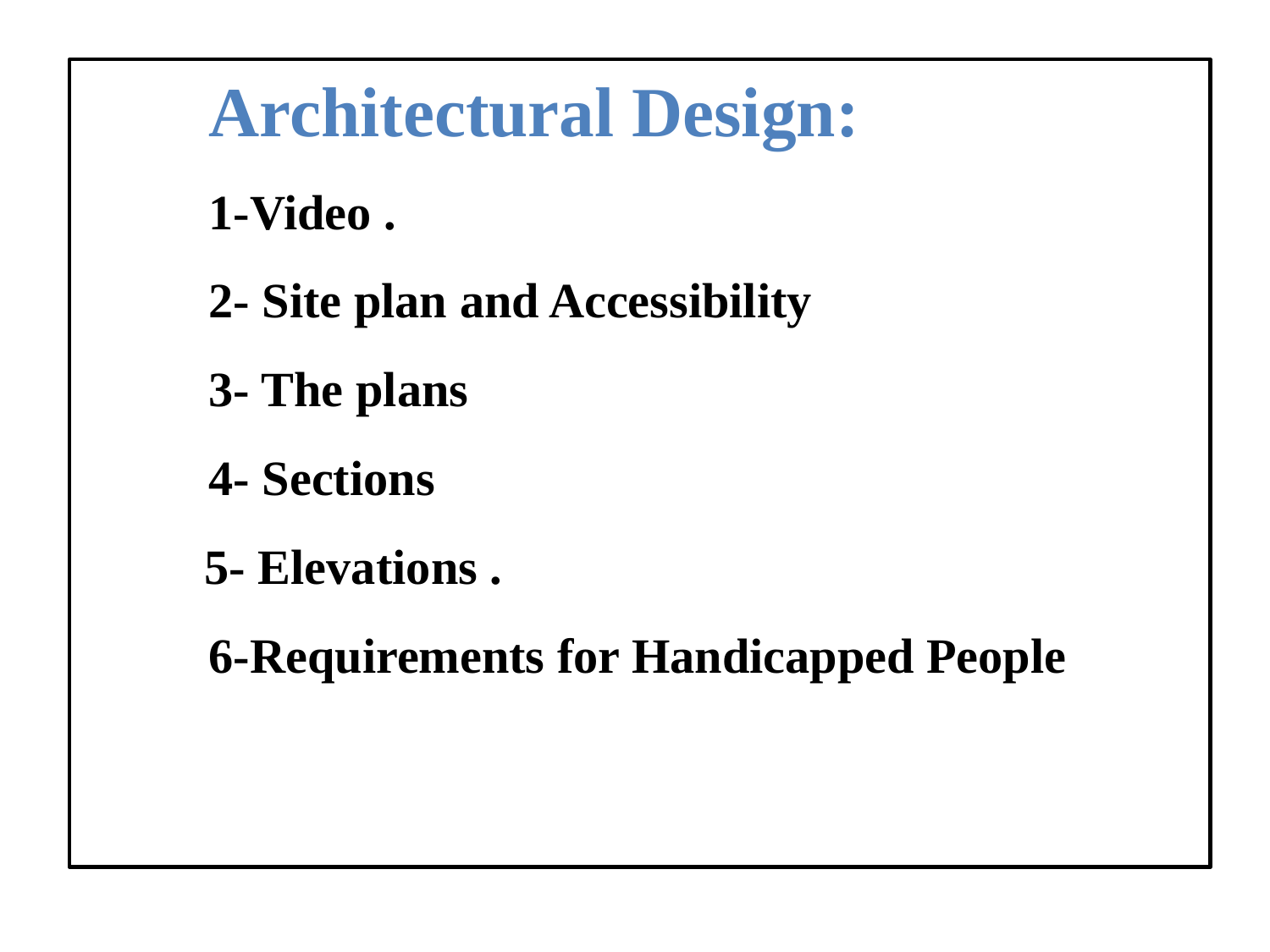

Architectural Design:
	1-Video .
	2- Site plan and Accessibility
	3- The plans
	4- Sections
          5- Elevations .
	6-Requirements for Handicapped People